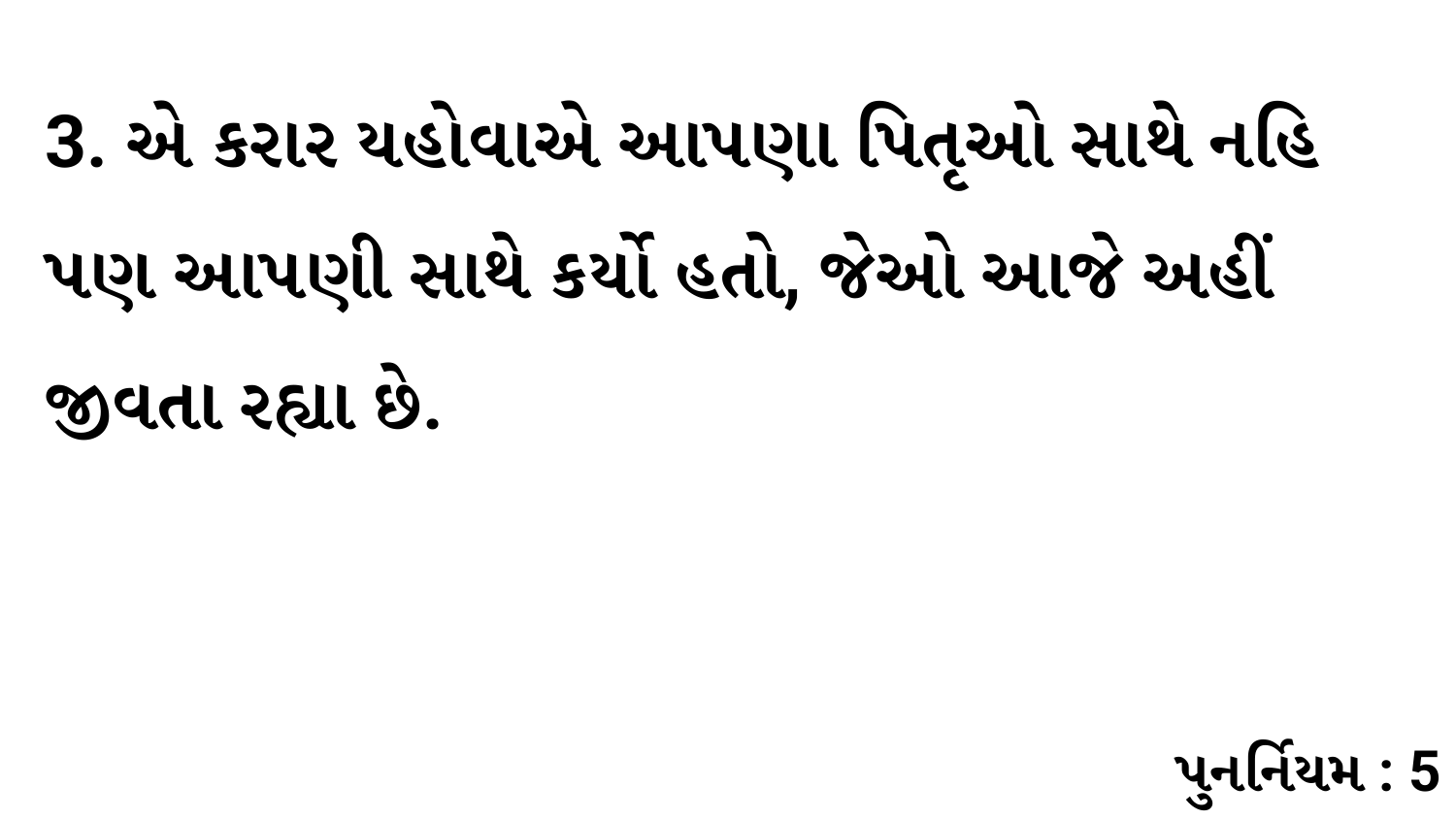

3. એ કરાર યહોવાએ આપણા પિતૃઓ સાથે નહિ પણ આપણી સાથે કર્યો હતો, જેઓ આજે અહીં જીવતા રહ્યા છે.
પુનર્નિયમ : 5